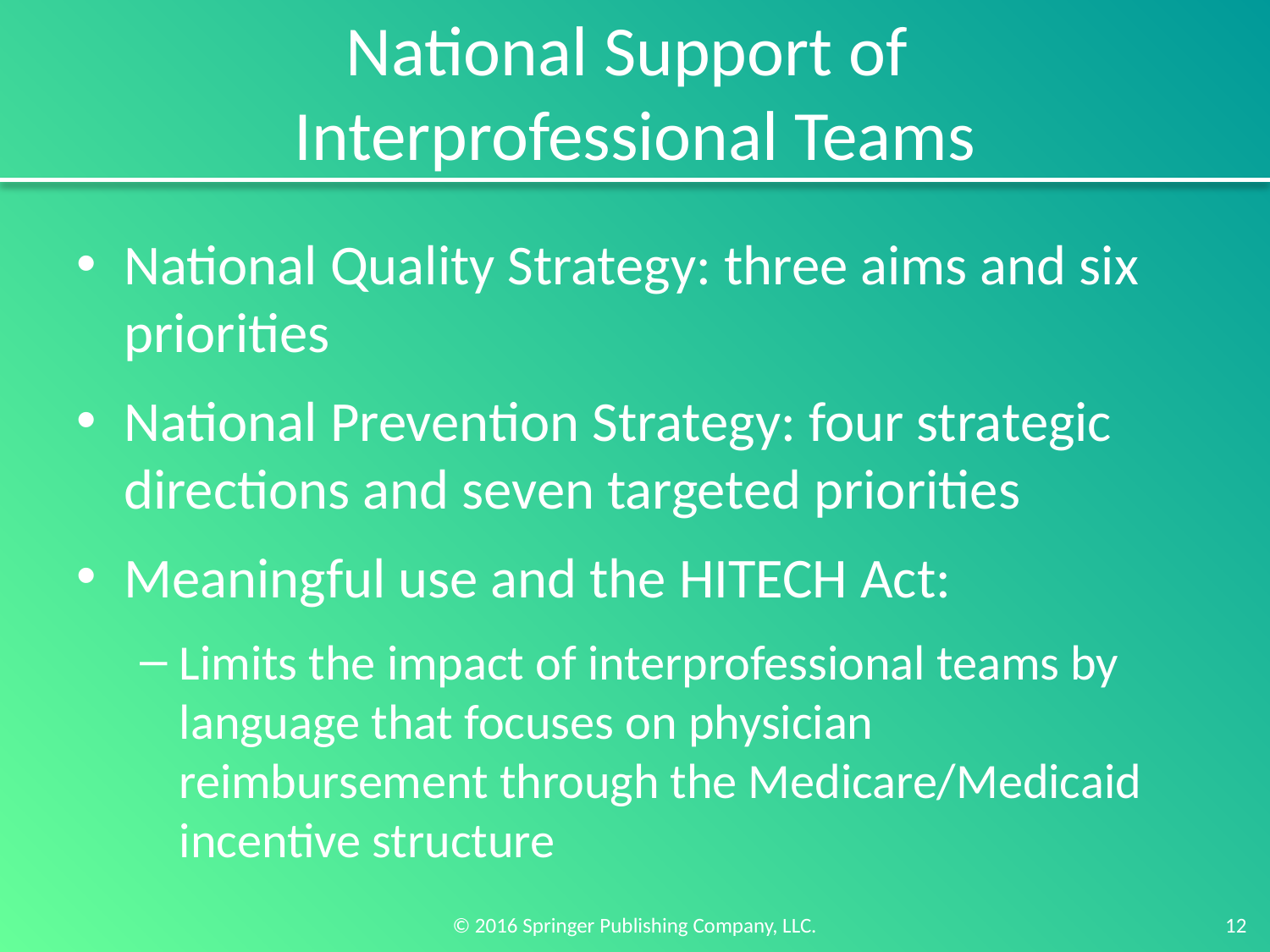

# National Support of Interprofessional Teams
National Quality Strategy: three aims and six priorities
National Prevention Strategy: four strategic directions and seven targeted priorities
Meaningful use and the HITECH Act:
Limits the impact of interprofessional teams by language that focuses on physician reimbursement through the Medicare/Medicaid incentive structure

12